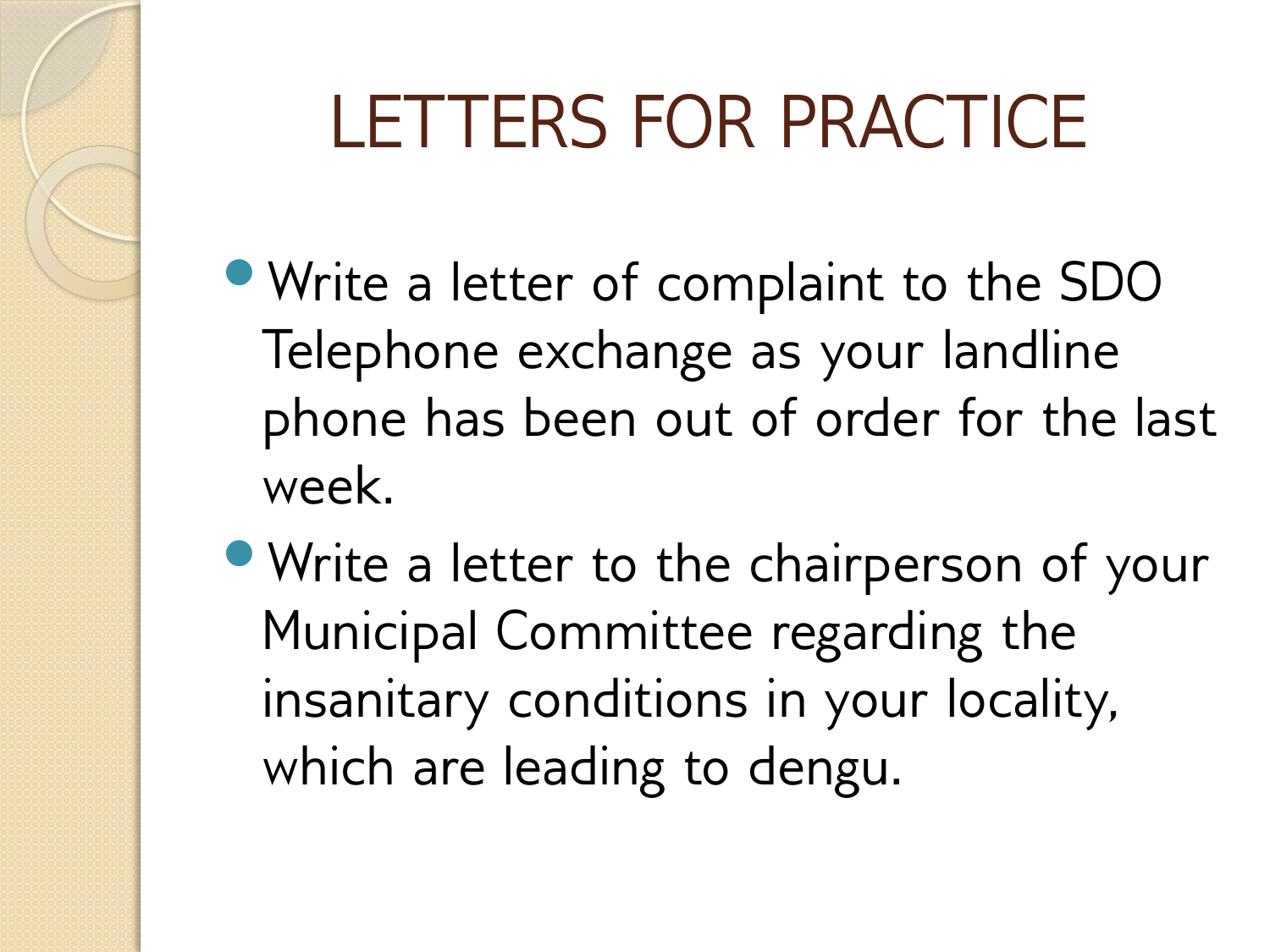

# LETTERS FOR PRACTICE
Write a letter of complaint to the SDO Telephone exchange as your landline phone has been out of order for the last week.
Write a letter to the chairperson of your Municipal Committee regarding the insanitary conditions in your locality, which are leading to dengu.